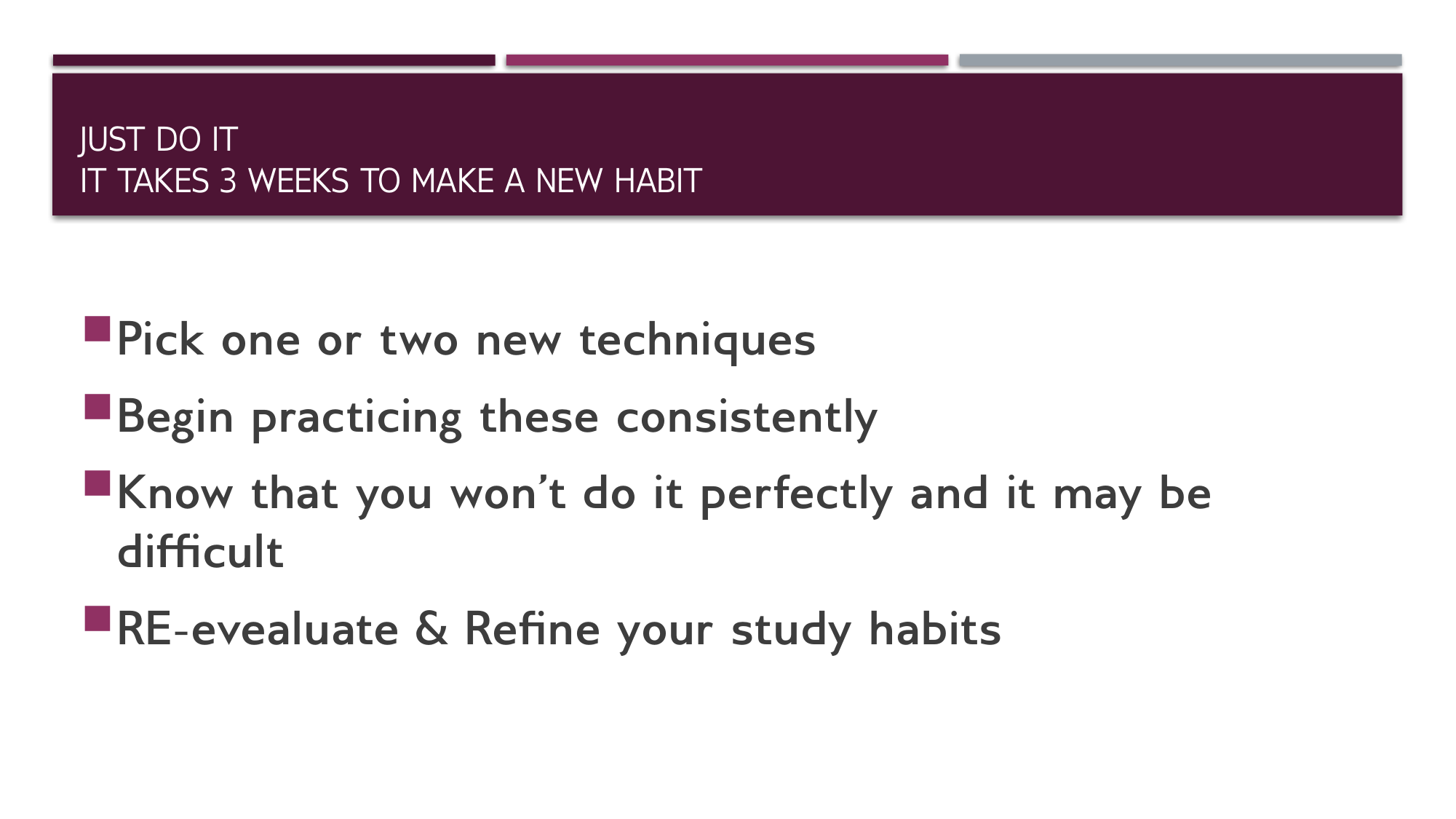

# Just DO IT It takes 3 weeks to Make a new habit
Pick one or two new techniques
Begin practicing these consistently
Know that you won’t do it perfectly and it may be difficult
RE-evealuate & Refine your study habits